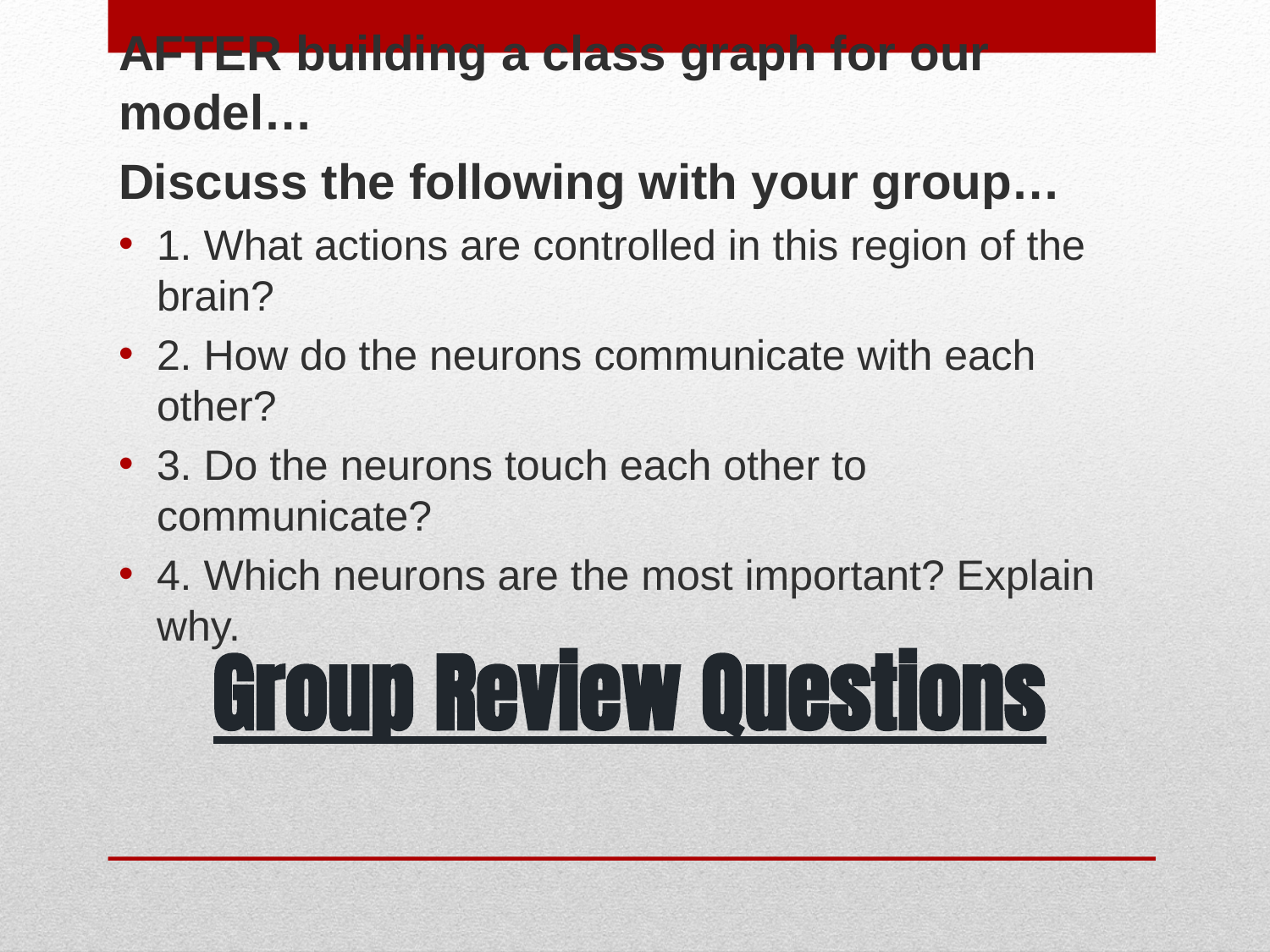

AFTER building a class graph for our model…
Discuss the following with your group…
1. What actions are controlled in this region of the brain?
2. How do the neurons communicate with each other?
3. Do the neurons touch each other to communicate?
4. Which neurons are the most important? Explain why.

# Group Review Questions